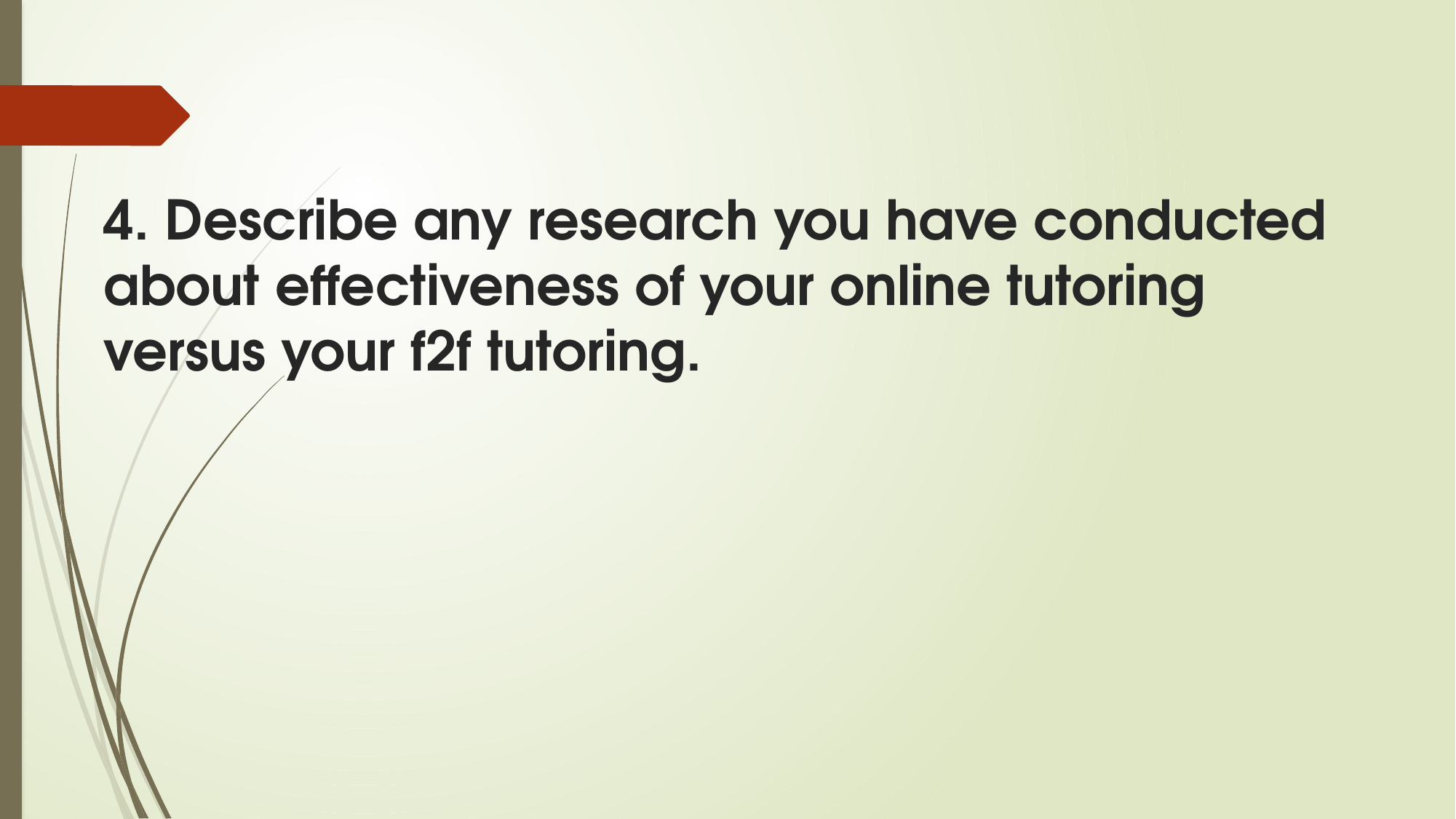

# 4. Describe any research you have conducted about effectiveness of your online tutoring versus your f2f tutoring.